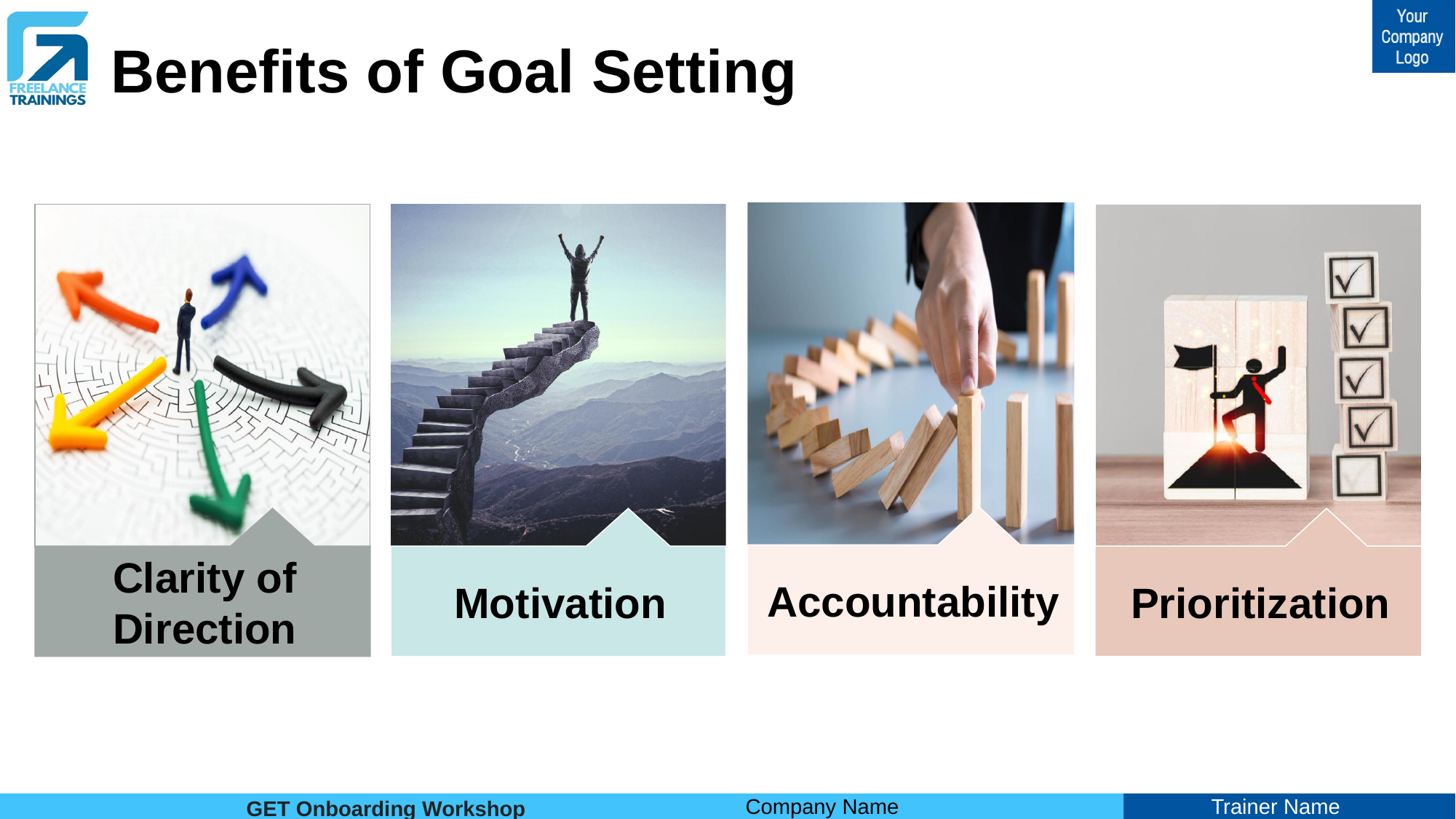

# Benefits of Goal Setting

Accountability
Clarity of Direction
Motivation
Prioritization